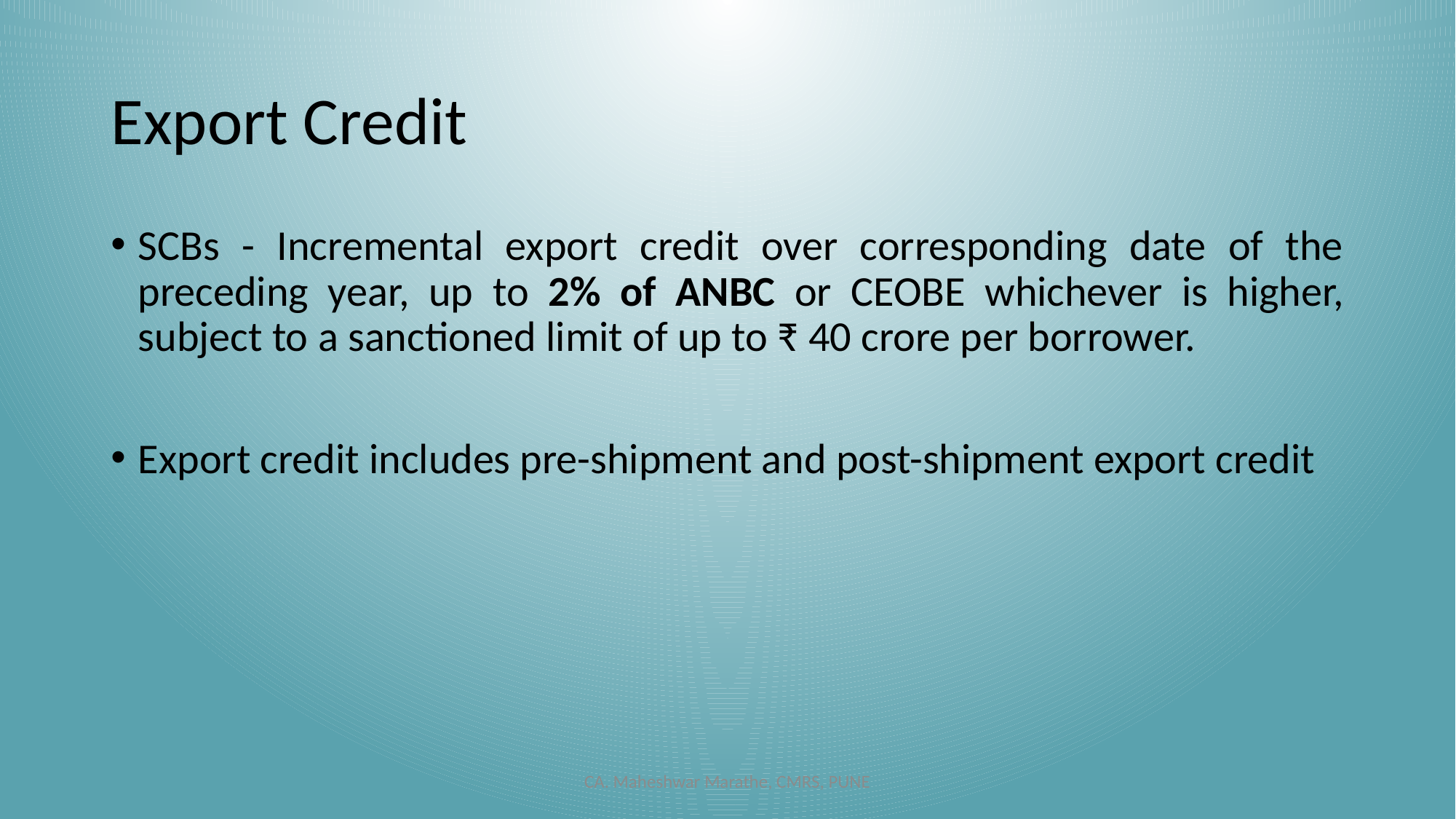

# Export Credit
SCBs - Incremental export credit over corresponding date of the preceding year, up to 2% of ANBC or CEOBE whichever is higher, subject to a sanctioned limit of up to ₹ 40 crore per borrower.

Export credit includes pre-shipment and post-shipment export credit

CA. Maheshwar Marathe, CMRS, PUNE